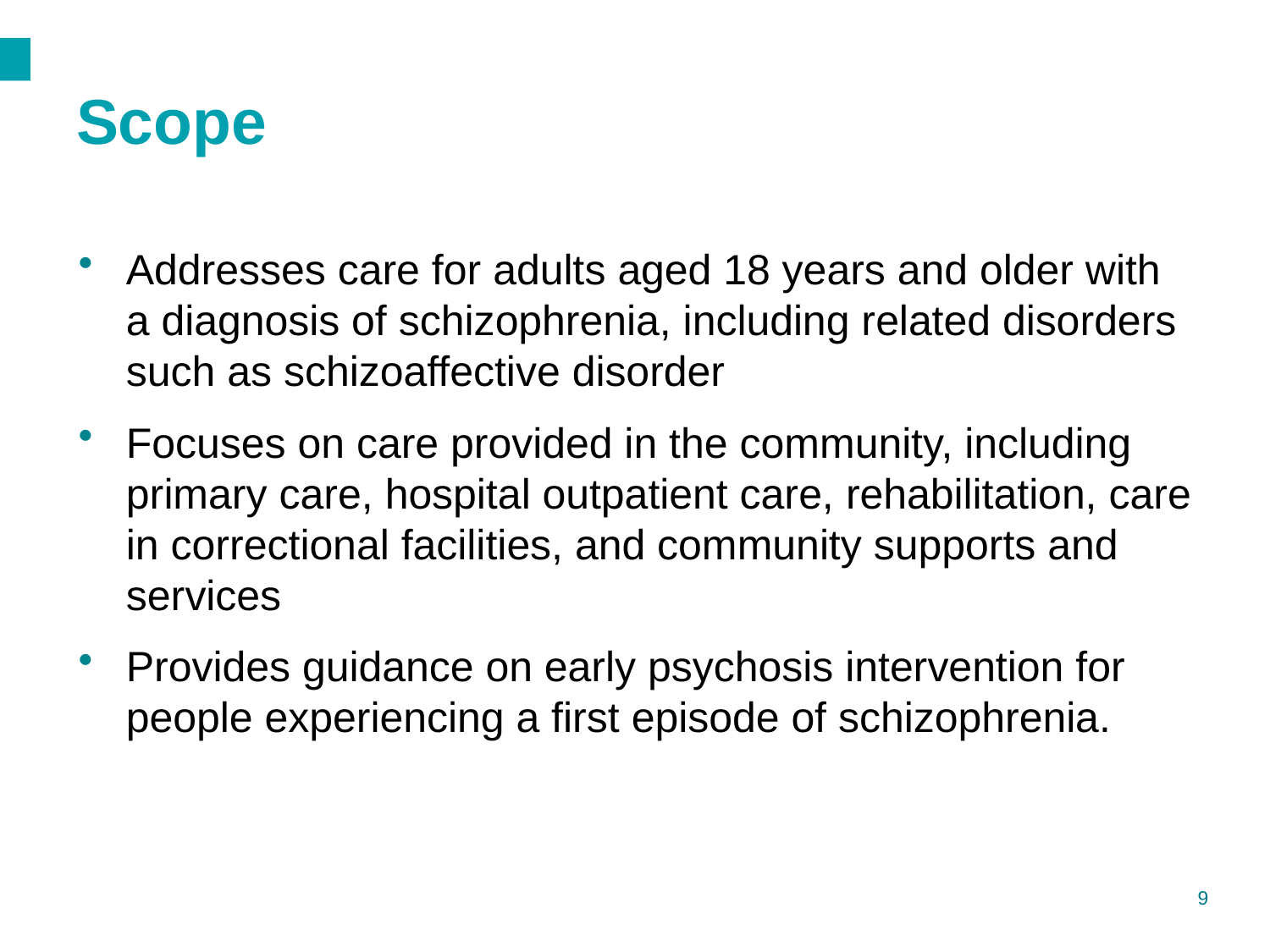

# Scope
Addresses care for adults aged 18 years and older with a diagnosis of schizophrenia, including related disorders such as schizoaffective disorder
Focuses on care provided in the community, including primary care, hospital outpatient care, rehabilitation, care in correctional facilities, and community supports and services
Provides guidance on early psychosis intervention for people experiencing a first episode of schizophrenia.